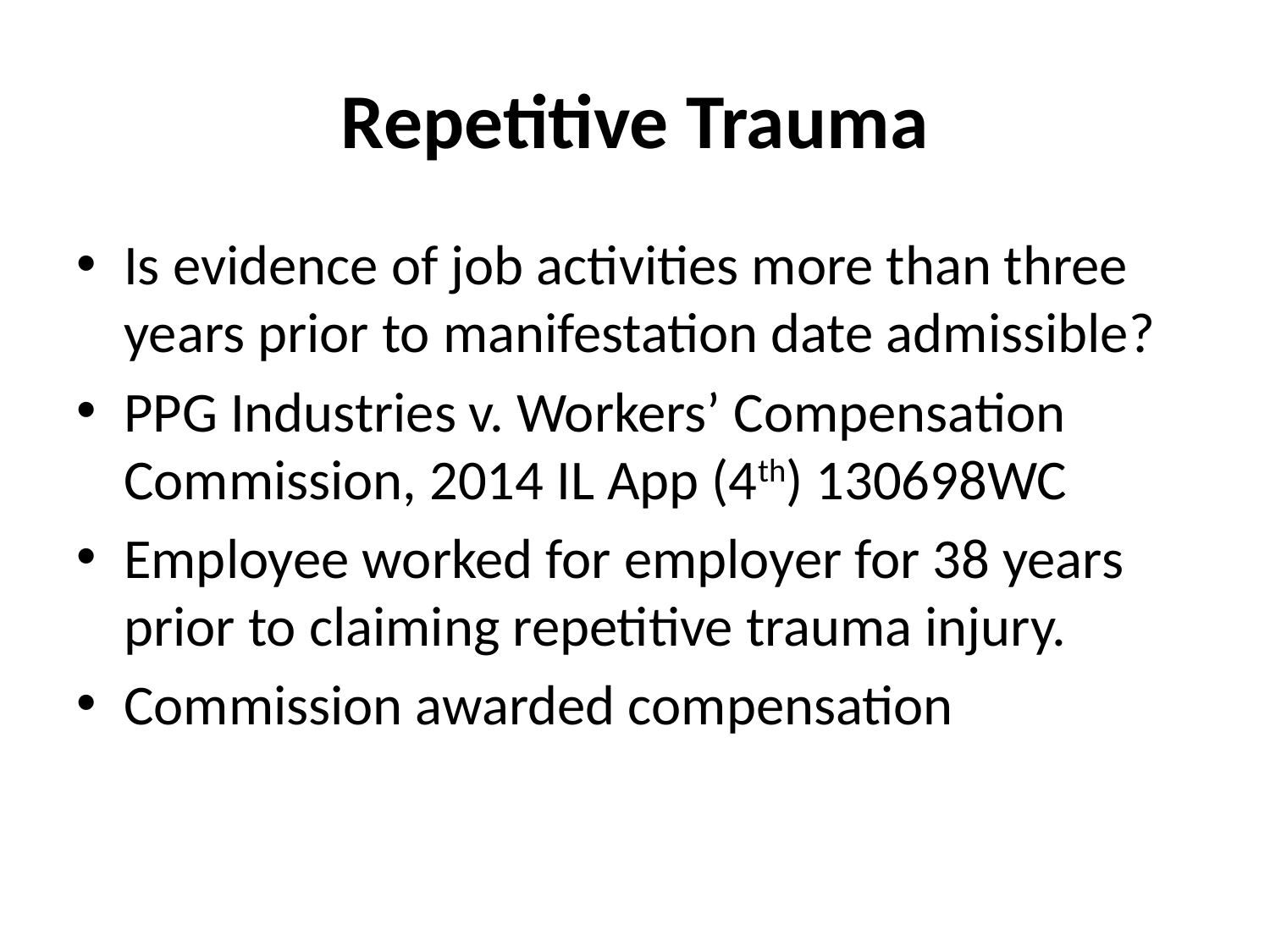

# Repetitive Trauma
Is evidence of job activities more than three years prior to manifestation date admissible?
PPG Industries v. Workers’ Compensation Commission, 2014 IL App (4th) 130698WC
Employee worked for employer for 38 years prior to claiming repetitive trauma injury.
Commission awarded compensation